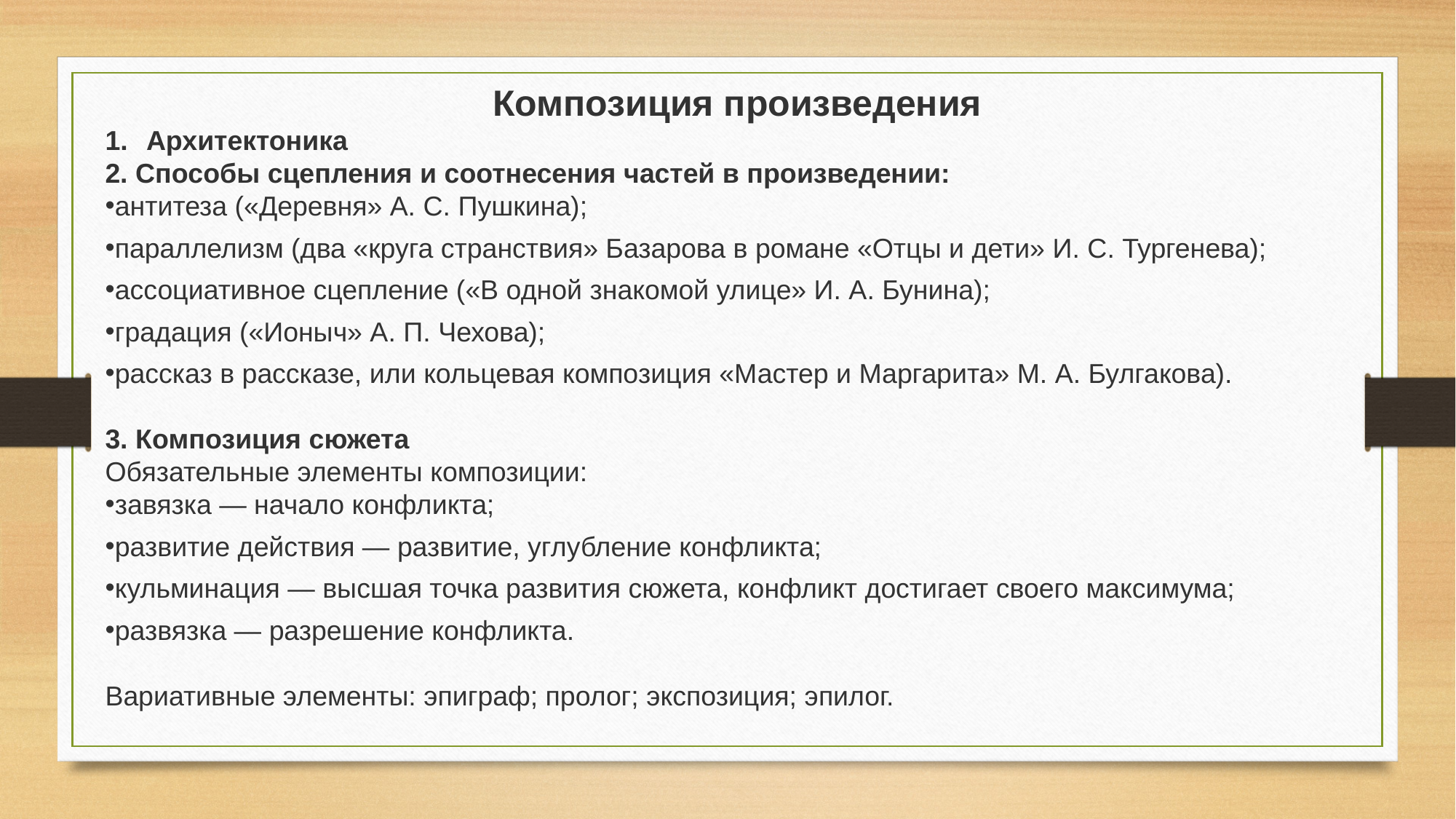

Композиция произведения
Архитектоника
2. Способы сцепления и соотнесения частей в произведении:
антитеза («Деревня» А. С. Пушкина);
параллелизм (два «круга странствия» Базарова в романе «Отцы и дети» И. С. Тургенева);
ассоциативное сцепление («В одной знакомой улице» И. А. Бунина);
градация («Ионыч» А. П. Чехова);
рассказ в рассказе, или кольцевая композиция «Мастер и Маргарита» М. А. Булгакова).

3. Композиция сюжета
Обязательные элементы композиции:
завязка — начало конфликта;
развитие действия — развитие, углубление конфликта;
кульминация — высшая точка развития сюжета, конфликт достигает своего максимума;
развязка — разрешение конфликта.

Вариативные элементы: эпиграф; пролог; экспозиция; эпилог.